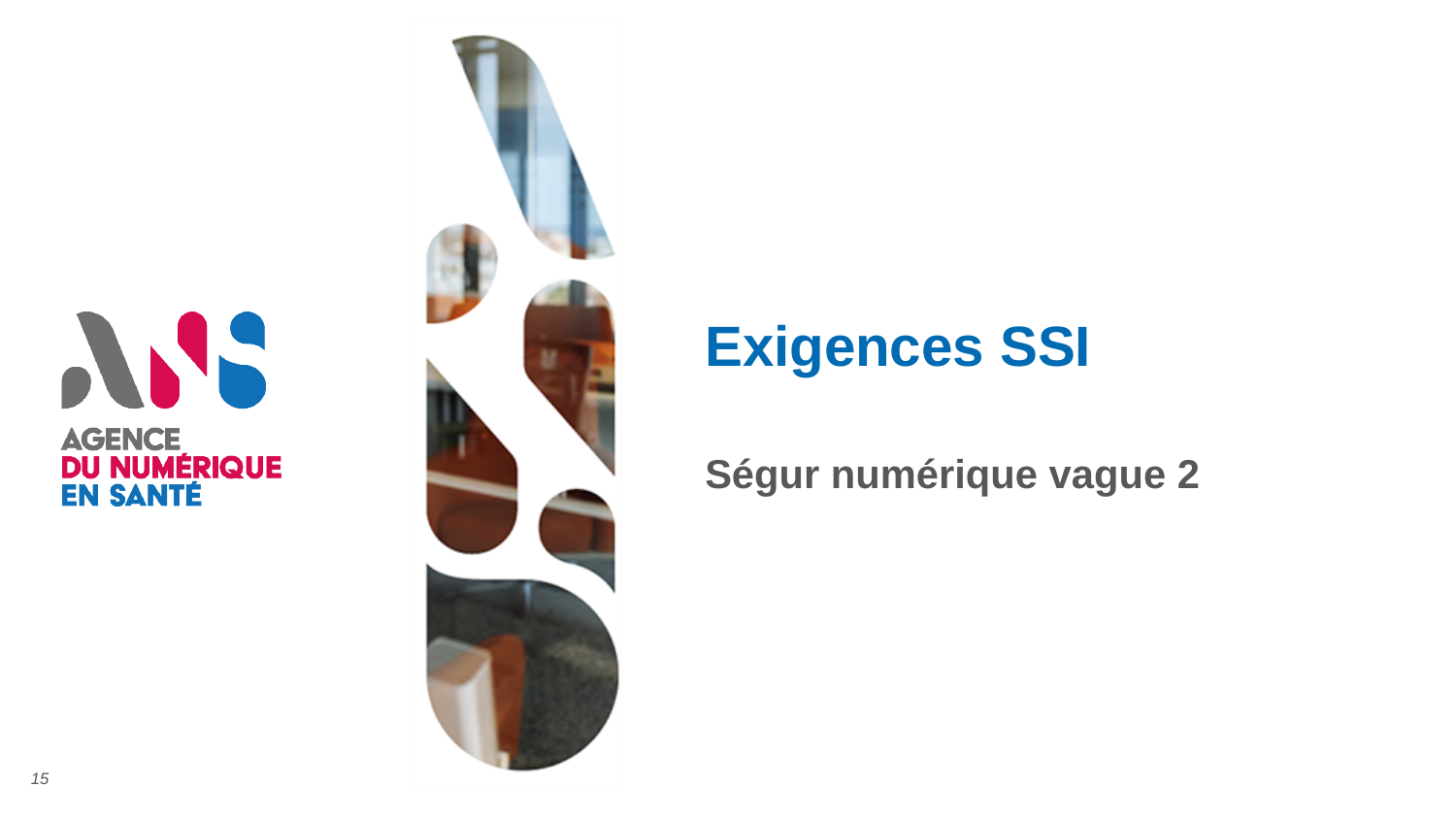

# Exigences SSI
Ségur numérique vague 2
15